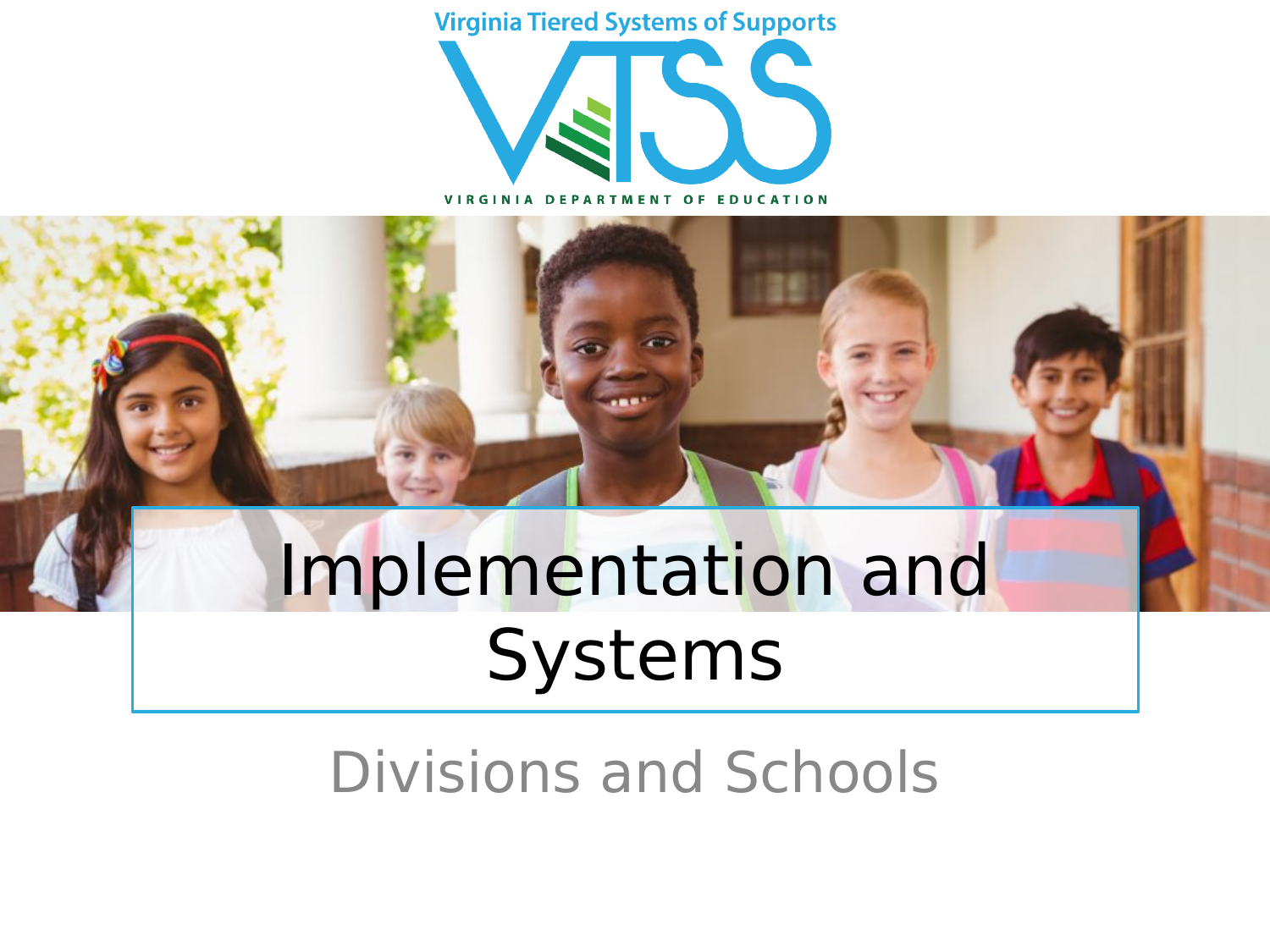

# Implementation and Systems
Divisions and Schools